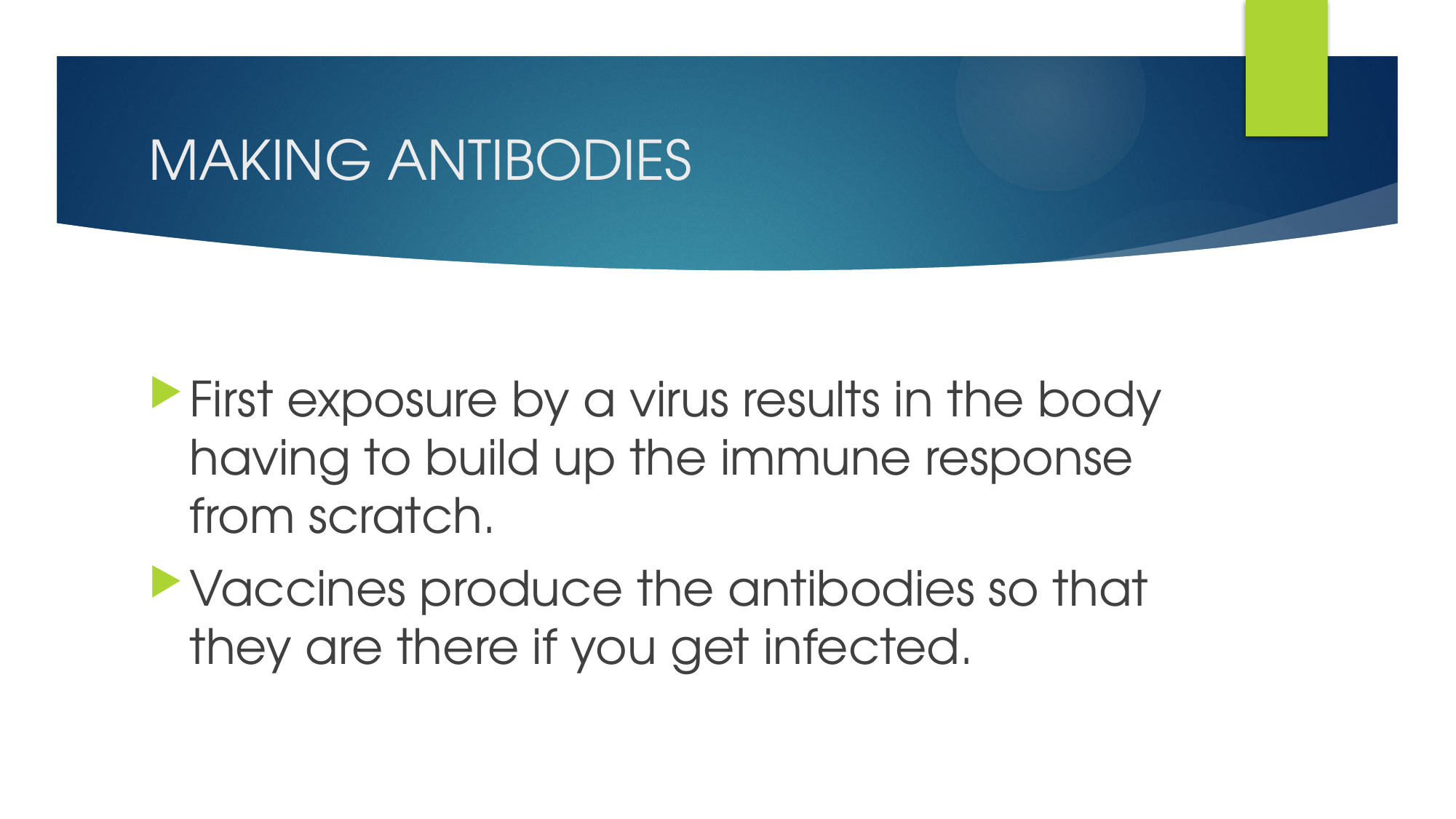

# MAKING ANTIBODIES

First exposure by a virus results in the body having to build up the immune response from scratch.
Vaccines produce the antibodies so that they are there if you get infected.